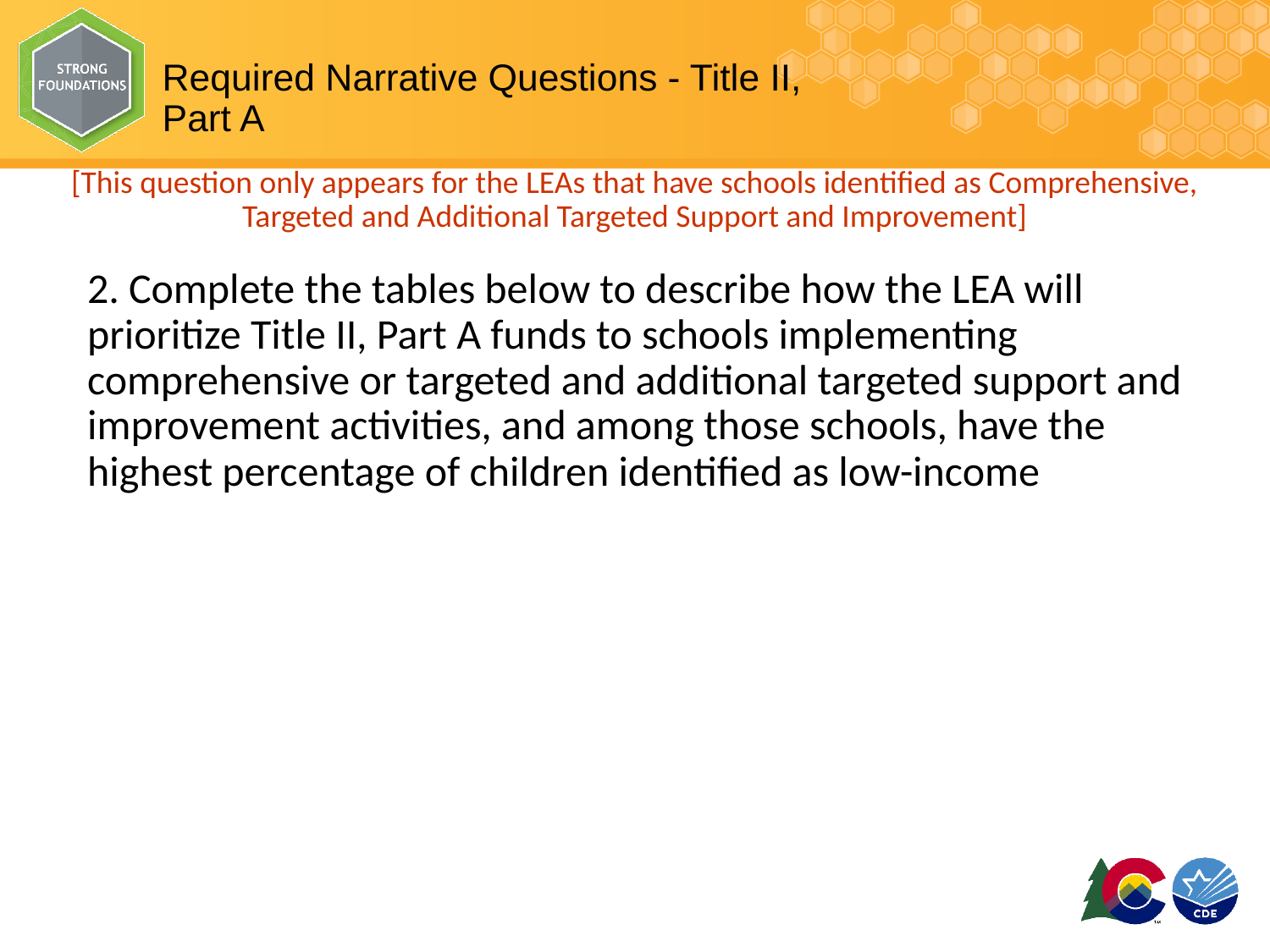

# Required Narrative Questions - Title II, Part A

[This question only appears for the LEAs that have schools identified as Comprehensive, Targeted and Additional Targeted Support and Improvement]

2. Complete the tables below to describe how the LEA will prioritize Title II, Part A funds to schools implementing comprehensive or targeted and additional targeted support and improvement activities, and among those schools, have the highest percentage of children identified as low-income